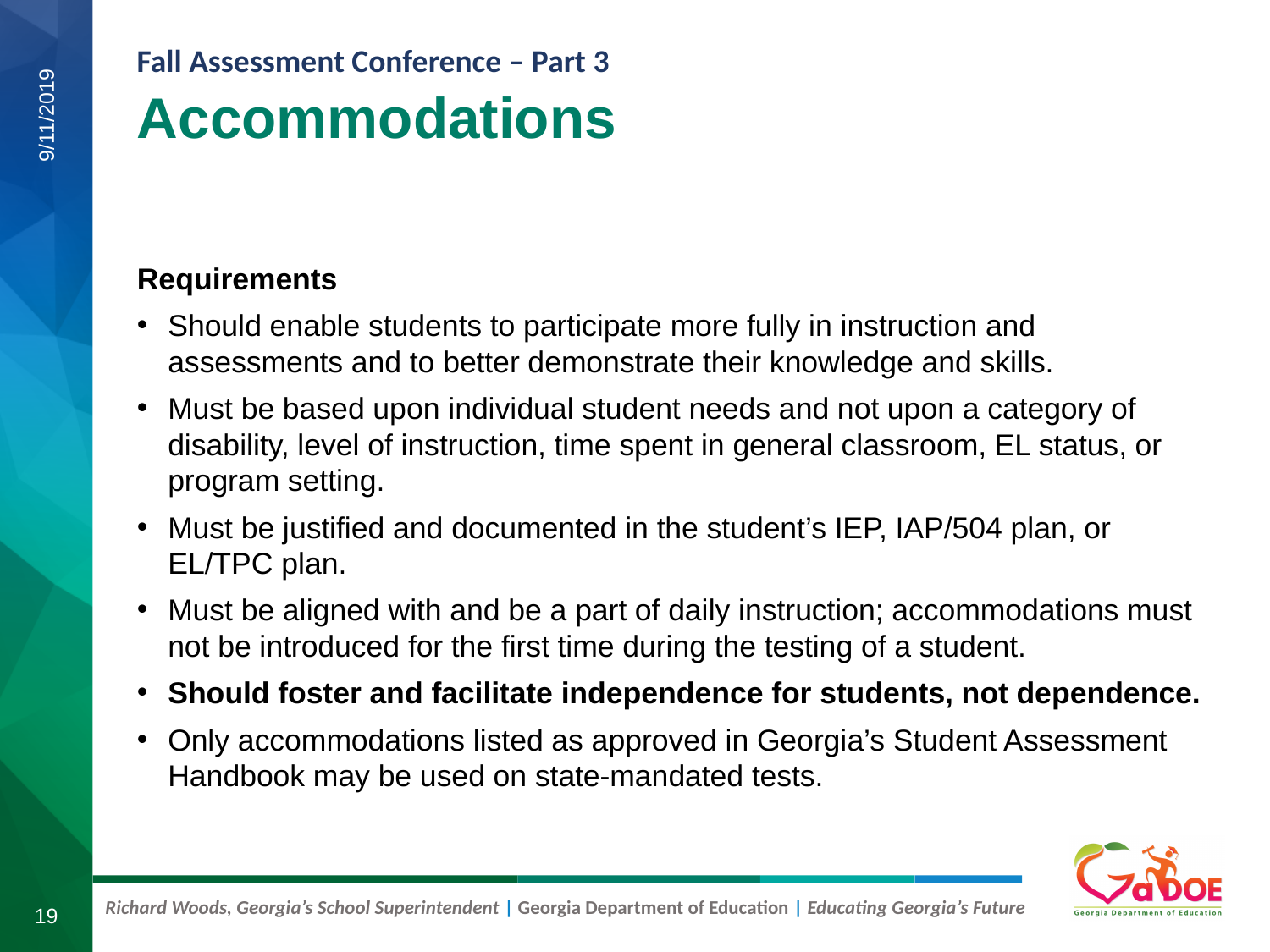

# Accommodations
9/11/2019
Requirements
Should enable students to participate more fully in instruction and assessments and to better demonstrate their knowledge and skills.
Must be based upon individual student needs and not upon a category of disability, level of instruction, time spent in general classroom, EL status, or program setting.
Must be justified and documented in the student’s IEP, IAP/504 plan, or EL/TPC plan.
Must be aligned with and be a part of daily instruction; accommodations must not be introduced for the first time during the testing of a student.
Should foster and facilitate independence for students, not dependence.
Only accommodations listed as approved in Georgia’s Student Assessment Handbook may be used on state-mandated tests.
19